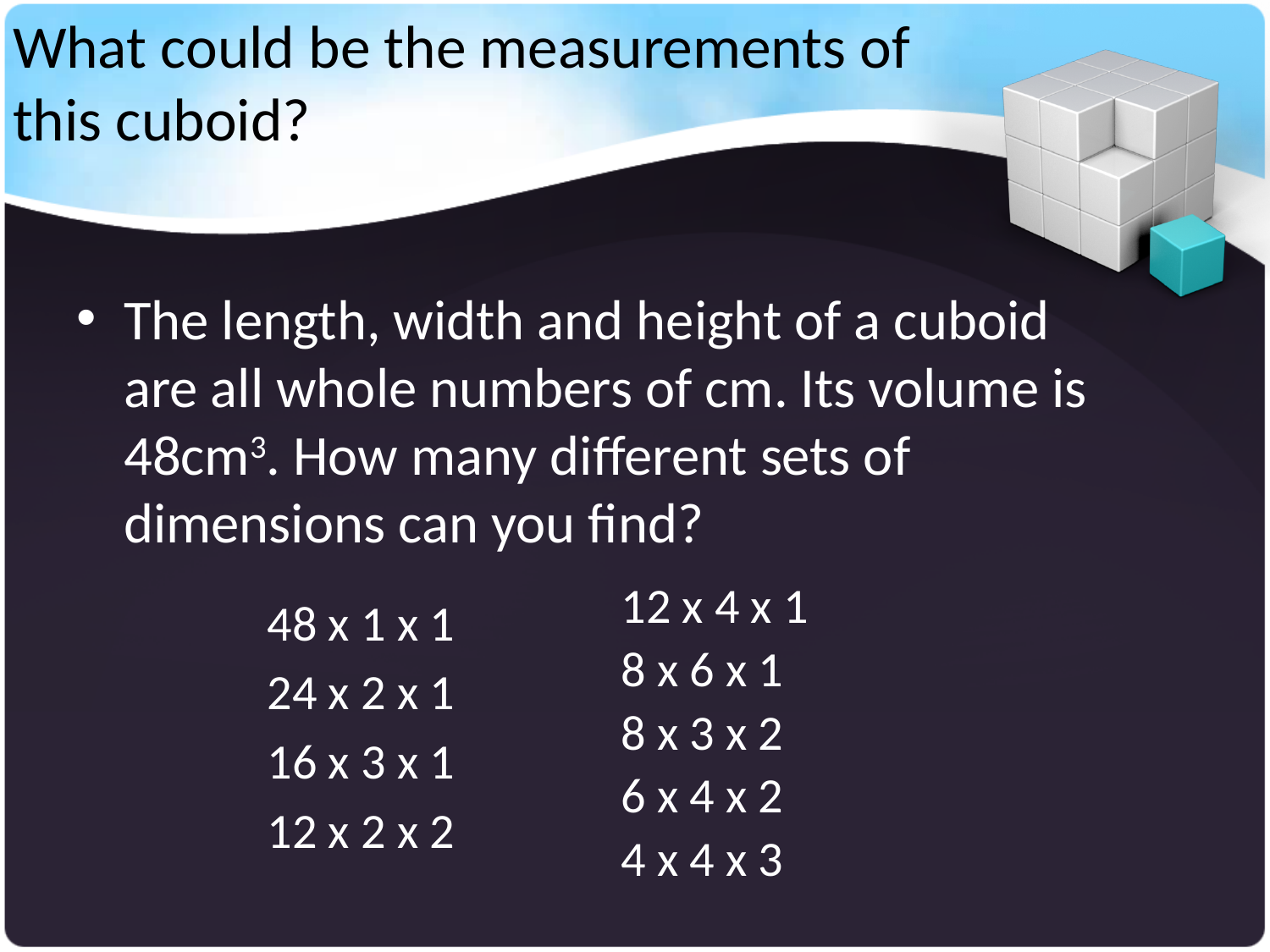

# What could be the measurements of this cuboid?

The length, width and height of a cuboid are all whole numbers of cm. Its volume is 48cm3. How many different sets of dimensions can you find?

48 x 1 x 1
24 x 2 x 1
16 x 3 x 1
12 x 2 x 2
12 x 4 x 1
8 x 6 x 1
8 x 3 x 2
6 x 4 x 2
4 x 4 x 3